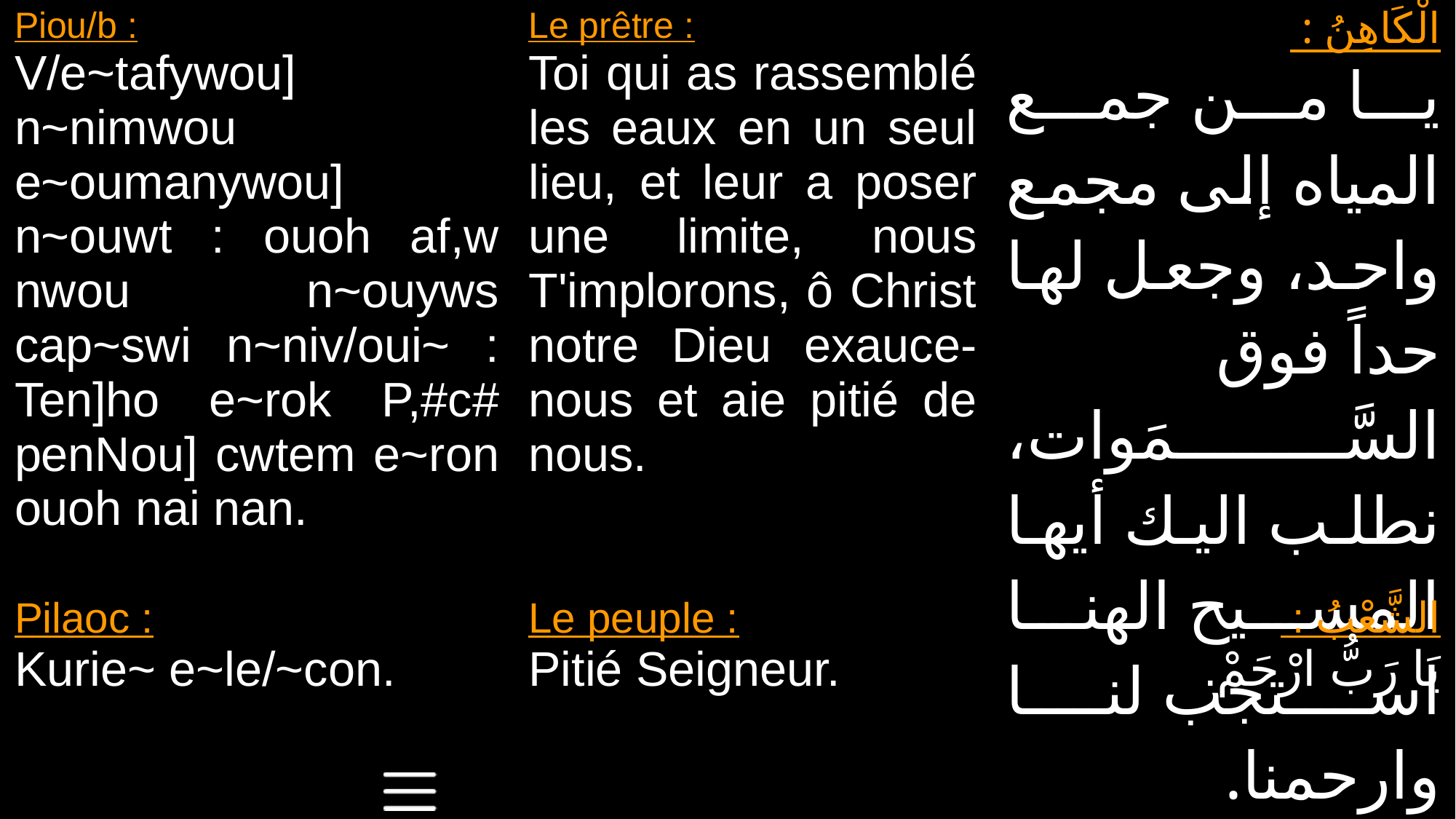

| Piou/b : V/e~tafywou] n~nimwou e~oumanywou] n~ouwt : ouoh af,w nwou n~ouyws cap~swi n~niv/oui~ : Ten]ho e~rok P,#c# penNou] cwtem e~ron ouoh nai nan. | Le prêtre : Toi qui as rassemblé les eaux en un seul lieu, et leur a poser une limite, nous T'implorons, ô Christ notre Dieu exauce-nous et aie pitié de nous. | الْكَاهِنُ : يا من جمع المياه إلى مجمع واحد، وجعل لها حداً فوق السَّمَوات، نطلب اليك أيها المسيح الهنا استجب لنا وارحمنا. |
| --- | --- | --- |
| Pilaoc : Kurie~ e~le/~con. | Le peuple : Pitié Seigneur. | الشَّعْبُ : يَا رَبُّ ارْحَمْ. |
| --- | --- | --- |